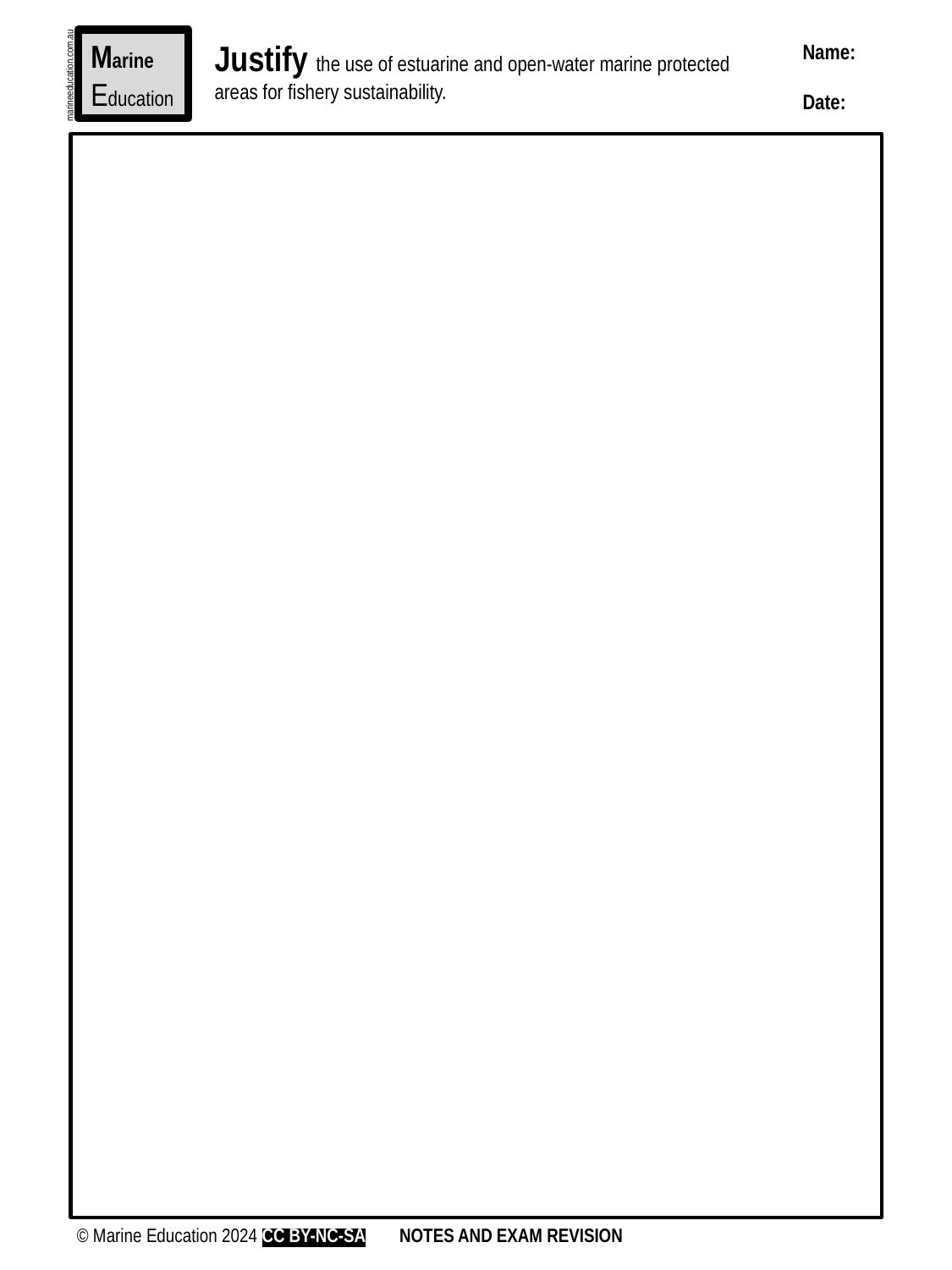

Marine
Education
Justify the use of estuarine and open-water marine protected areas for fishery sustainability.
Name:

Date:
marineeducation.com.au

© Marine Education 2024 CC BY-NC-SA
NOTES AND EXAM REVISION